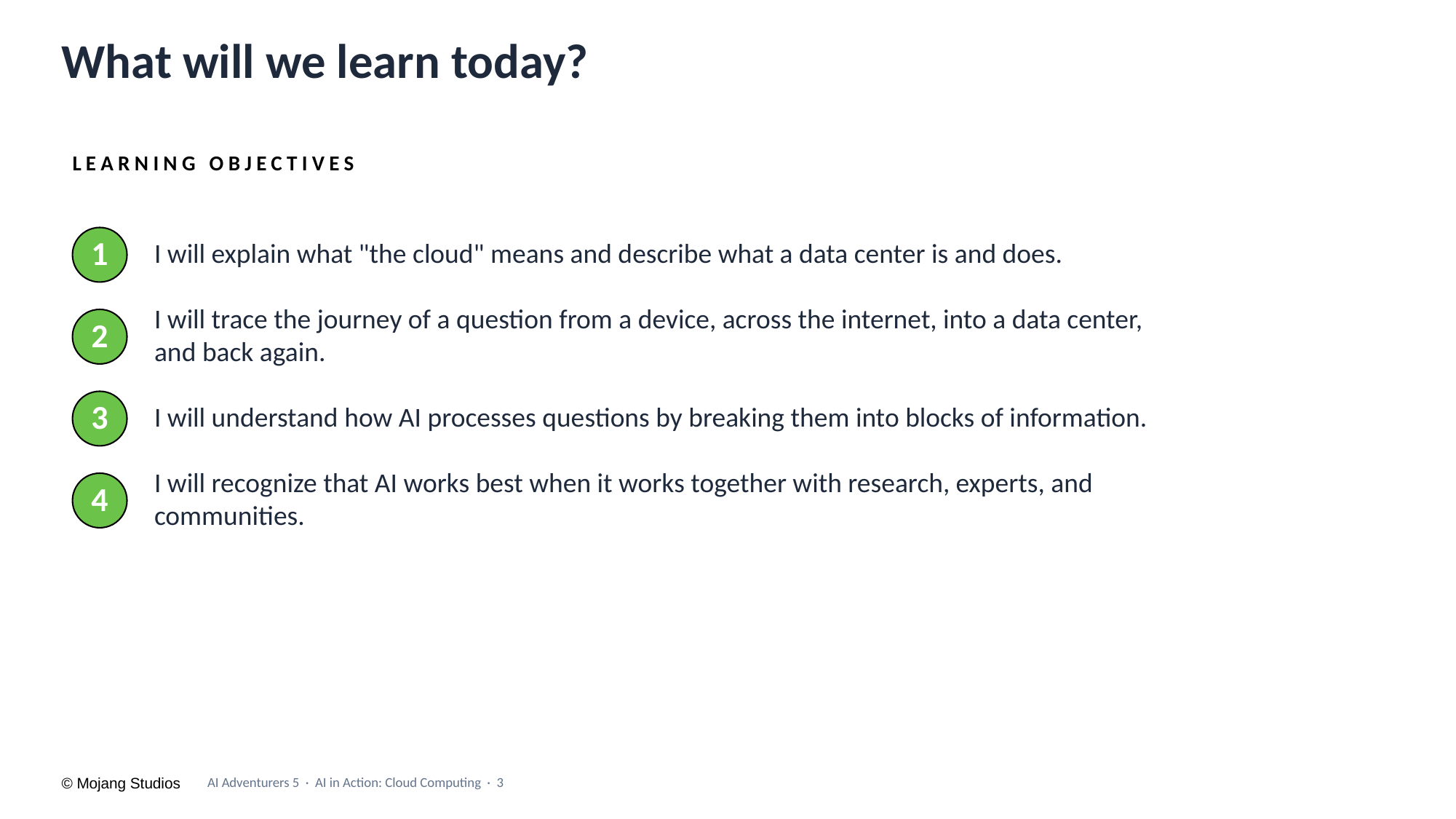

# What will we learn today?
LEARNING OBJECTIVES
I will explain what "the cloud" means and describe what a data center is and does.
1

I will trace the journey of a question from a device, across the internet, into a data center, and back again.
2

I will understand how AI processes questions by breaking them into blocks of information.
3

I will recognize that AI works best when it works together with research, experts, and communities.
4

AI Adventurers 5  ·  AI in Action: Cloud Computing  ·  3